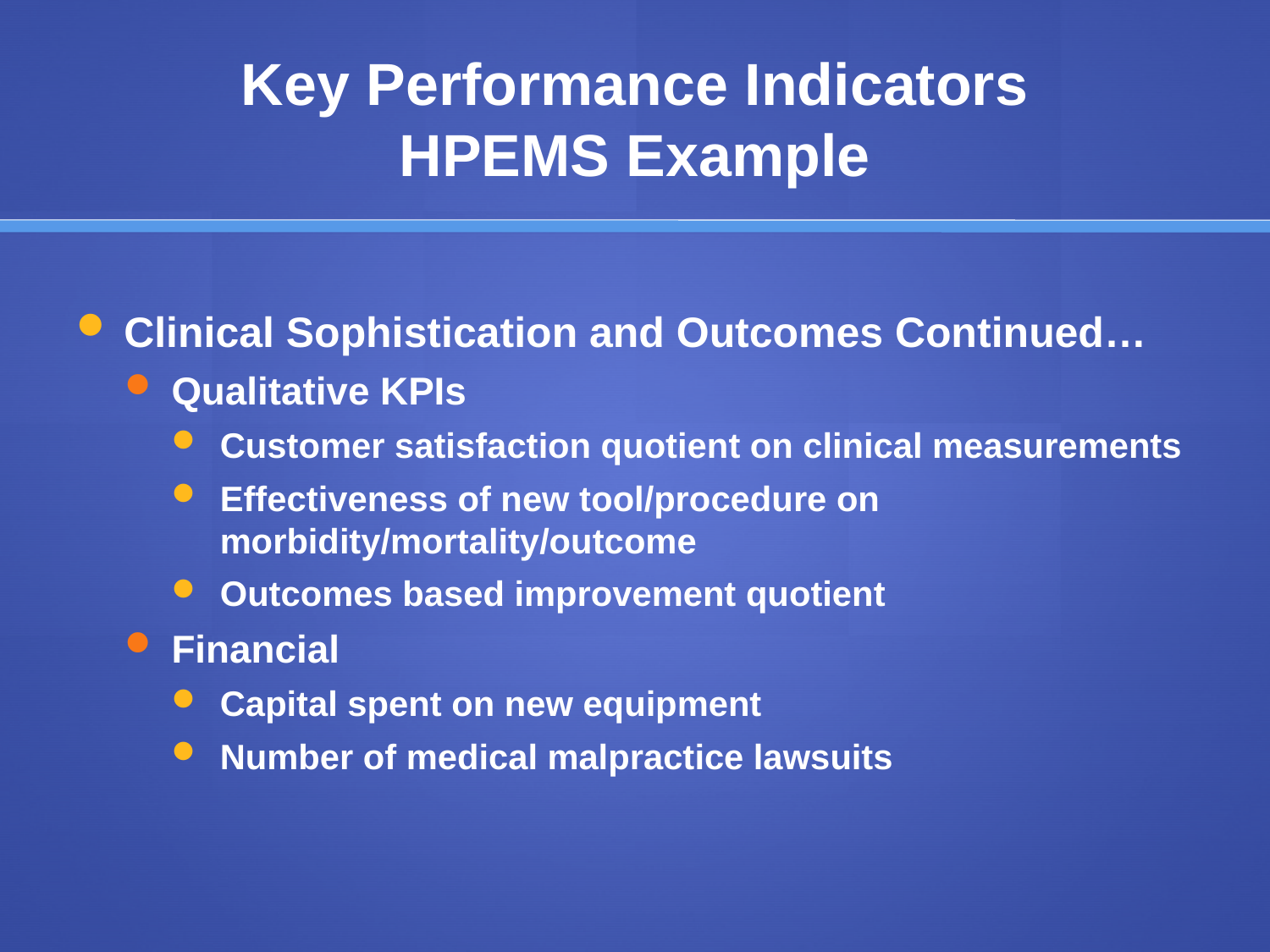

# Key Performance Indicators HPEMS Example
Clinical Sophistication and Outcomes Continued…
Qualitative KPIs
Customer satisfaction quotient on clinical measurements
Effectiveness of new tool/procedure on morbidity/mortality/outcome
Outcomes based improvement quotient
Financial
Capital spent on new equipment
Number of medical malpractice lawsuits